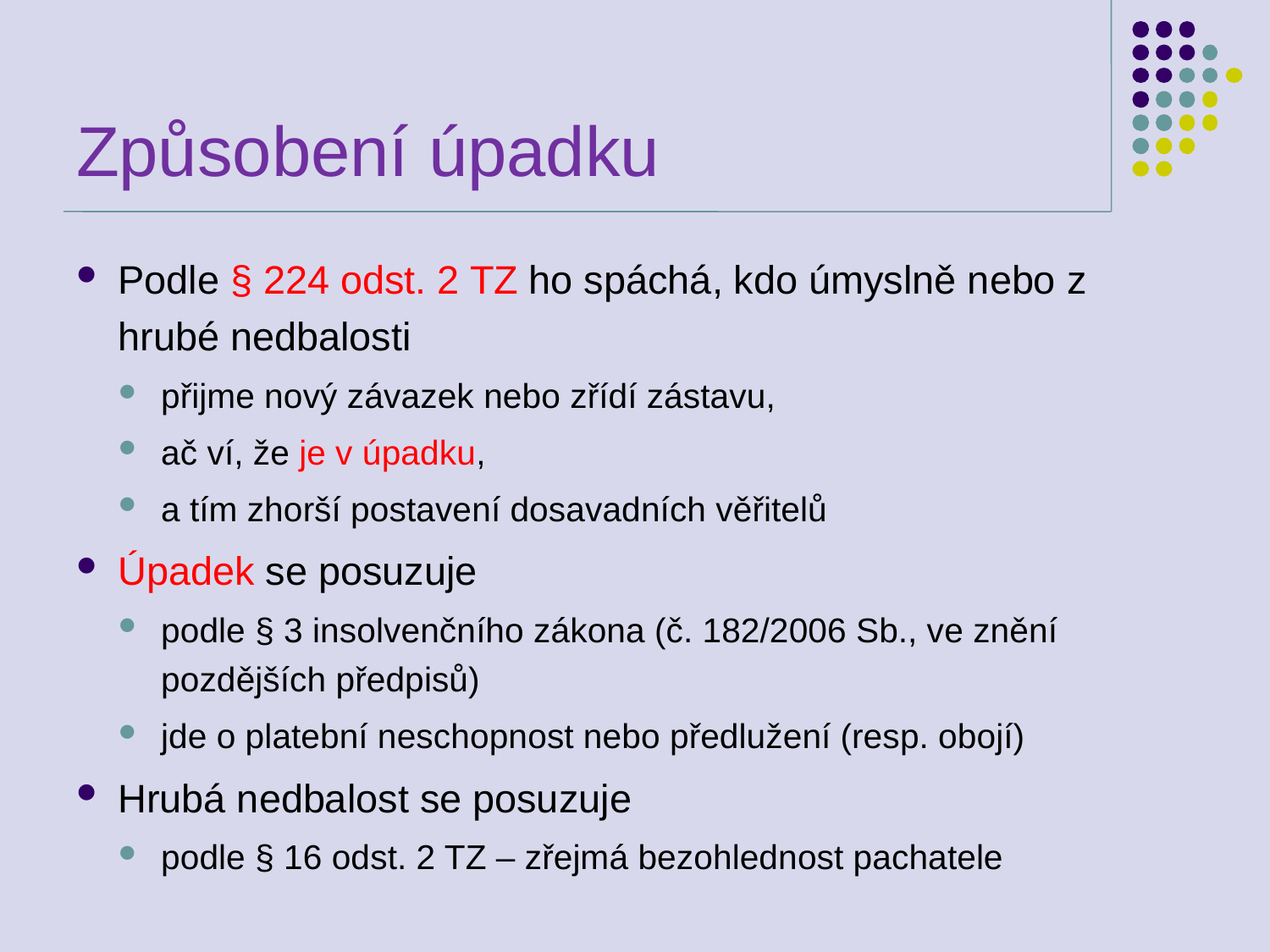

# Způsobení úpadku
Podle § 224 odst. 2 TZ ho spáchá, kdo úmyslně nebo z hrubé nedbalosti
přijme nový závazek nebo zřídí zástavu,
ač ví, že je v úpadku,
a tím zhorší postavení dosavadních věřitelů
Úpadek se posuzuje
podle § 3 insolvenčního zákona (č. 182/2006 Sb., ve znění pozdějších předpisů)
jde o platební neschopnost nebo předlužení (resp. obojí)
Hrubá nedbalost se posuzuje
podle § 16 odst. 2 TZ – zřejmá bezohlednost pachatele